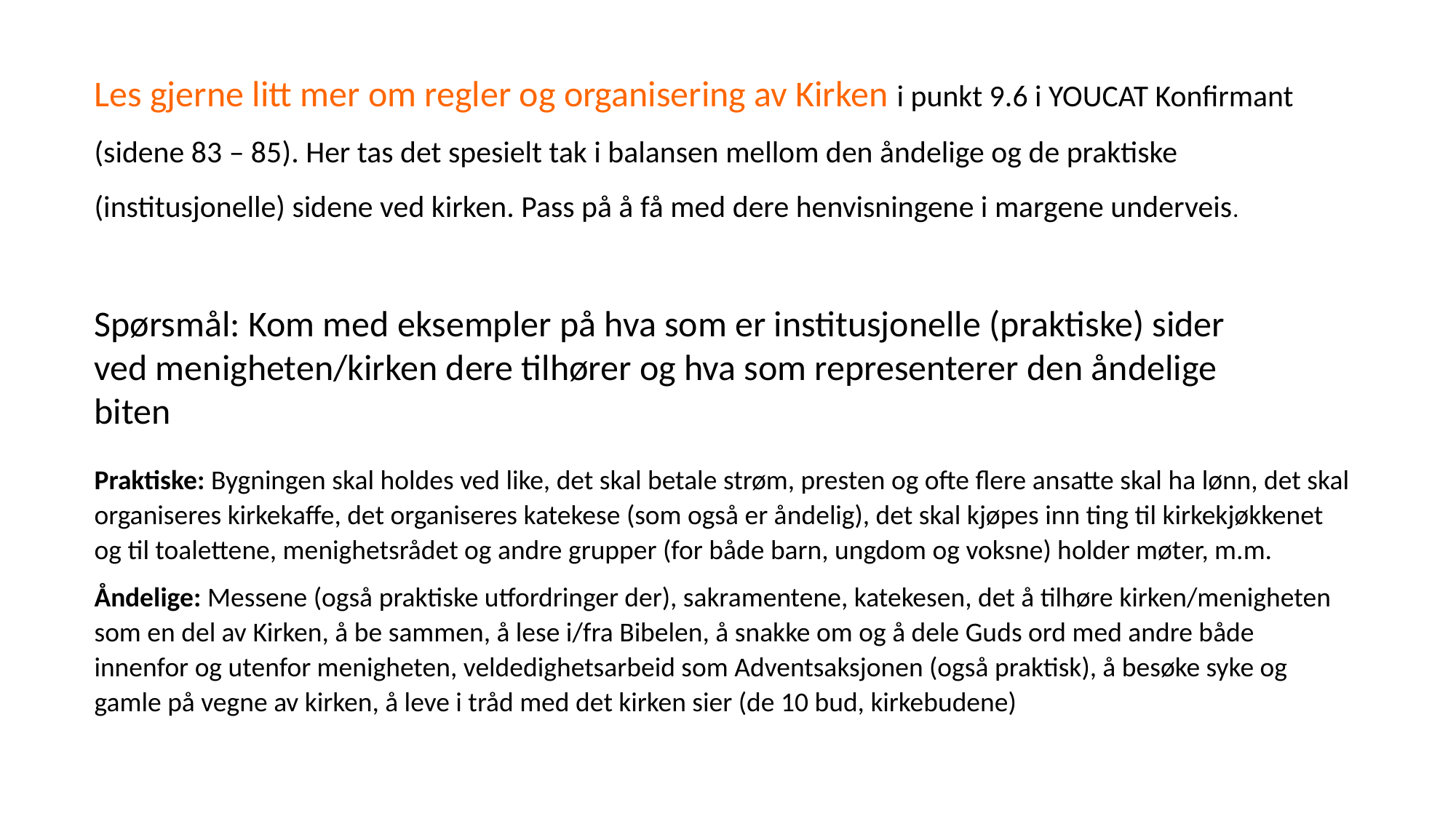

Les gjerne litt mer om regler og organisering av Kirken i punkt 9.6 i YOUCAT Konfirmant (sidene 83 – 85). Her tas det spesielt tak i balansen mellom den åndelige og de praktiske (institusjonelle) sidene ved kirken. Pass på å få med dere henvisningene i margene underveis.

Spørsmål: Kom med eksempler på hva som er institusjonelle (praktiske) sider ved menigheten/kirken dere tilhører og hva som representerer den åndelige biten
Praktiske: Bygningen skal holdes ved like, det skal betale strøm, presten og ofte flere ansatte skal ha lønn, det skal organiseres kirkekaffe, det organiseres katekese (som også er åndelig), det skal kjøpes inn ting til kirkekjøkkenet og til toalettene, menighetsrådet og andre grupper (for både barn, ungdom og voksne) holder møter, m.m.
Åndelige: Messene (også praktiske utfordringer der), sakramentene, katekesen, det å tilhøre kirken/menigheten som en del av Kirken, å be sammen, å lese i/fra Bibelen, å snakke om og å dele Guds ord med andre både innenfor og utenfor menigheten, veldedighetsarbeid som Adventsaksjonen (også praktisk), å besøke syke og gamle på vegne av kirken, å leve i tråd med det kirken sier (de 10 bud, kirkebudene)